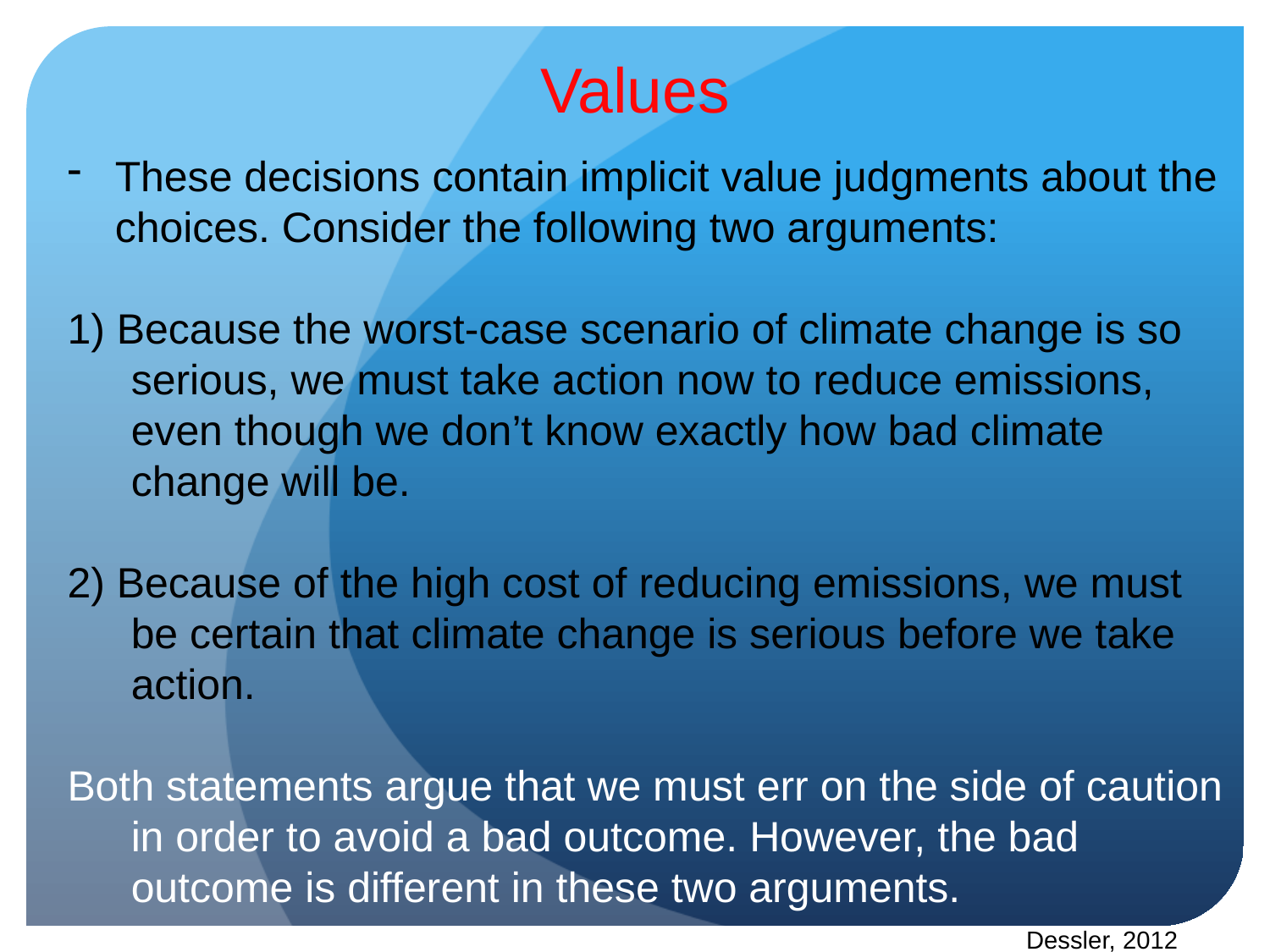

Values
These decisions contain implicit value judgments about the choices. Consider the following two arguments:

1) Because the worst-case scenario of climate change is so serious, we must take action now to reduce emissions, even though we don’t know exactly how bad climate change will be.

2) Because of the high cost of reducing emissions, we must be certain that climate change is serious before we take action.

Both statements argue that we must err on the side of caution in order to avoid a bad outcome. However, the bad outcome is different in these two arguments.
Dessler, 2012